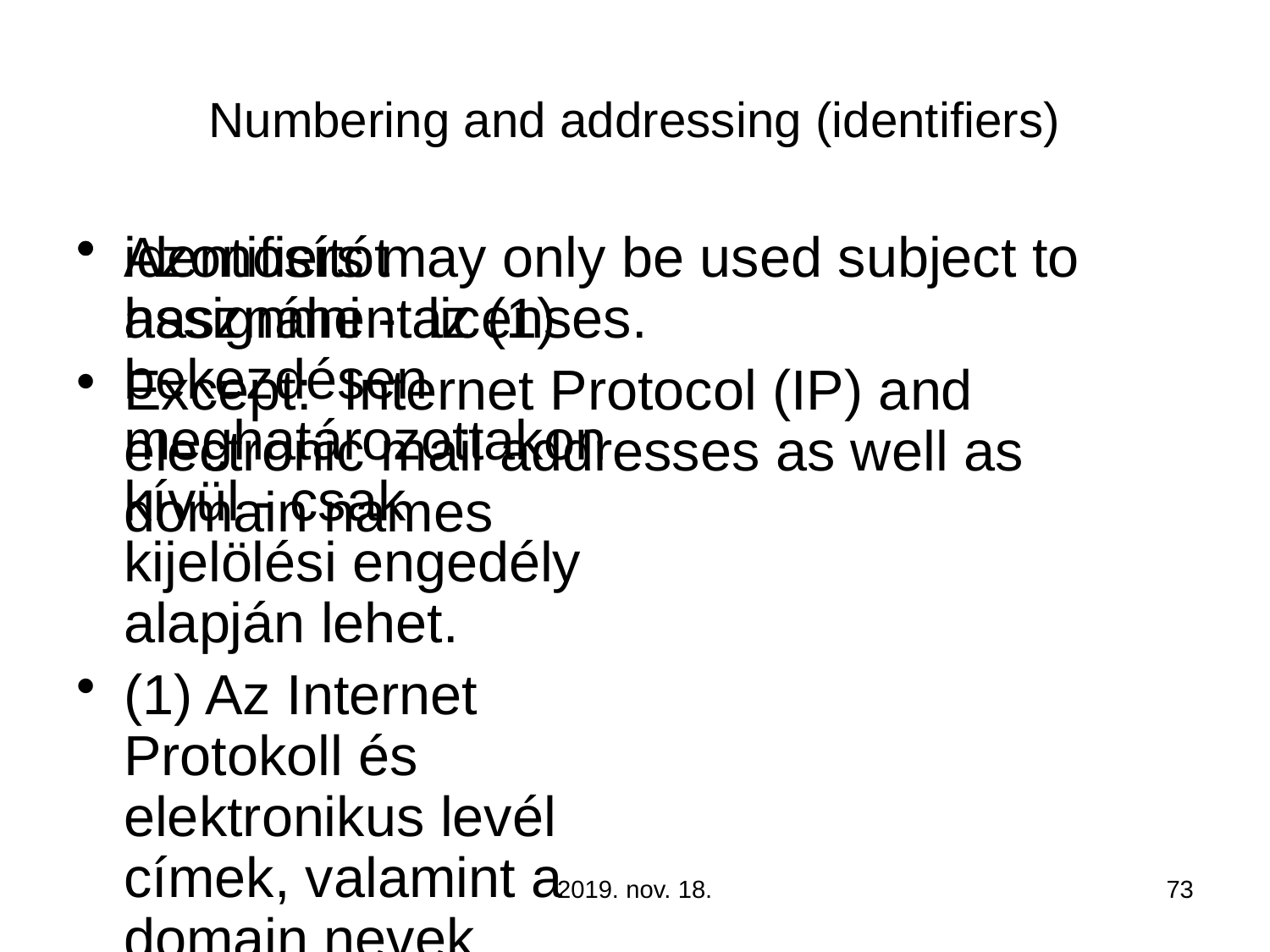

# Numbering and addressing (identifiers)
Azonosítót használni - az (1) bekezdésen meghatározottakon kívül - csak kijelölési engedély alapján lehet.
(1) Az Internet Protokoll és elektronikus levél címek, valamint a domain nevek kivételek
identifiers may only be used subject to assignment licenses.
Except:  Internet Protocol (IP) and electronic mail addresses as well as domain names
2019. nov. 18.
73